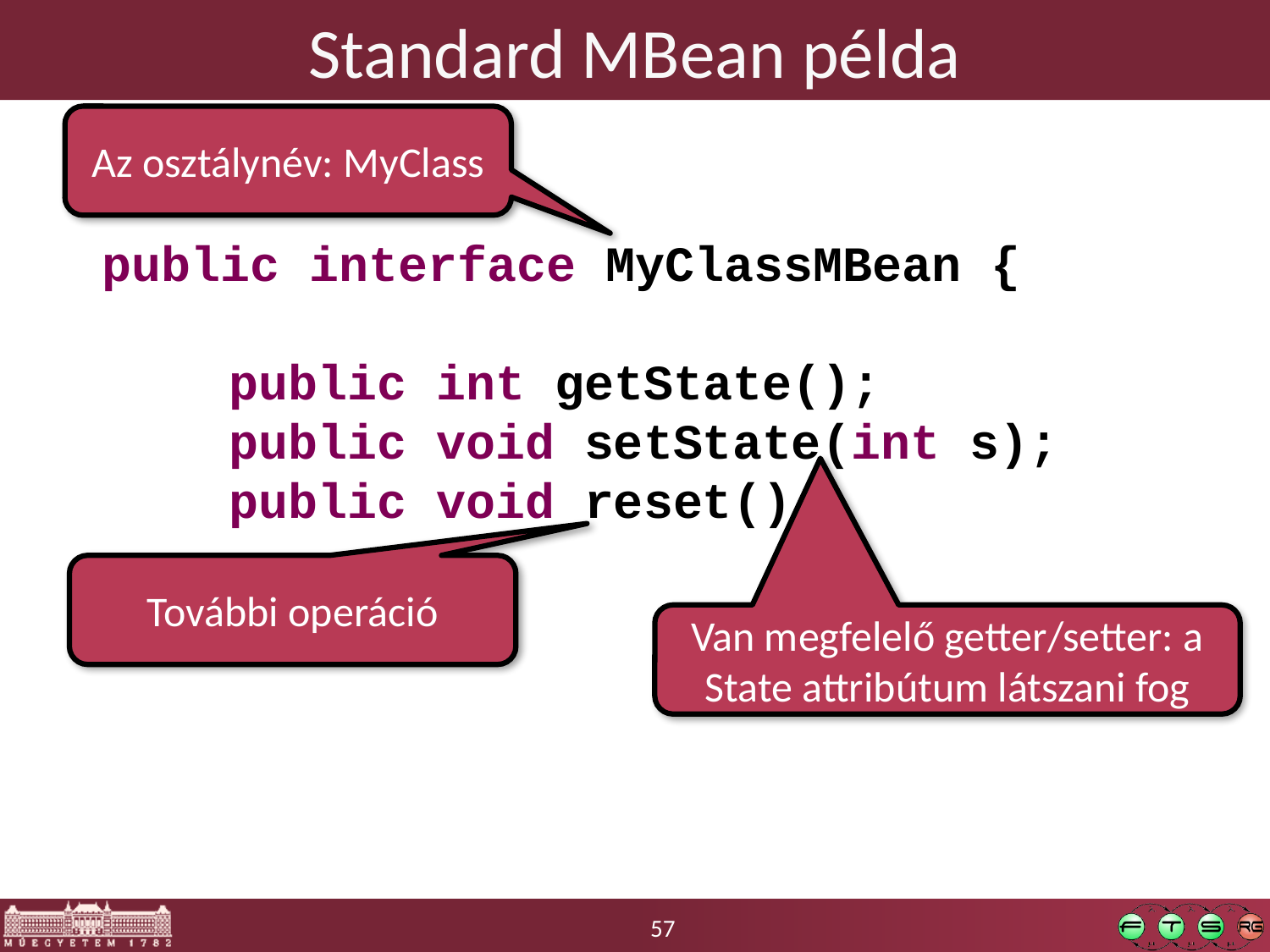

# Standard MBean példa
Az osztálynév: MyClass
public interface MyClassMBean {

	public int getState();
	public void setState(int s);
	public void reset();

}
További operáció
Van megfelelő getter/setter: a State attribútum látszani fog